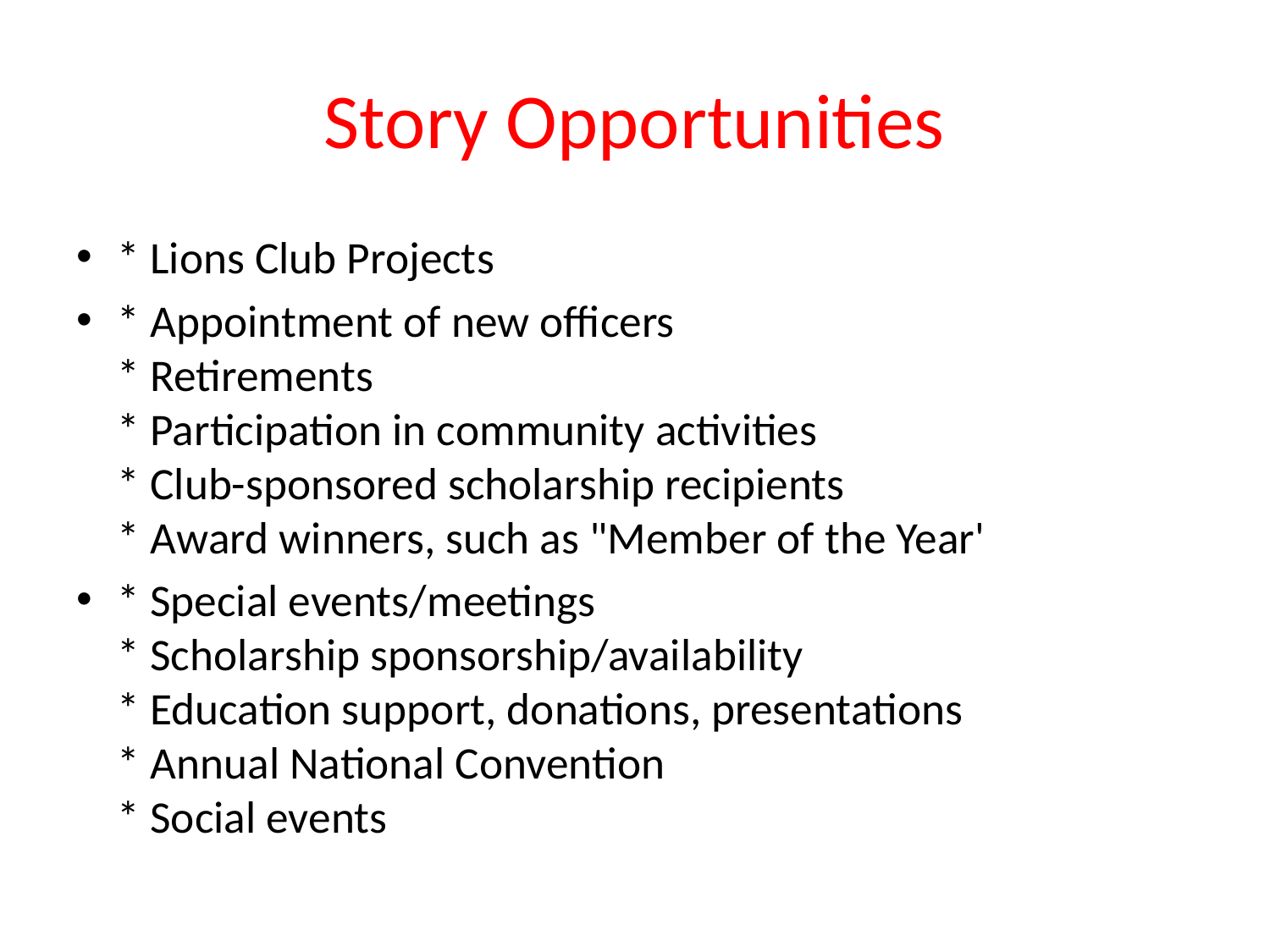

# Story Opportunities
* Lions Club Projects
* Appointment of new officers
* Retirements
* Participation in community activities
* Club-sponsored scholarship recipients
* Award winners, such as "Member of the Year'
* Special events/meetings
* Scholarship sponsorship/availability
* Education support, donations, presentations 
* Annual National Convention
* Social events